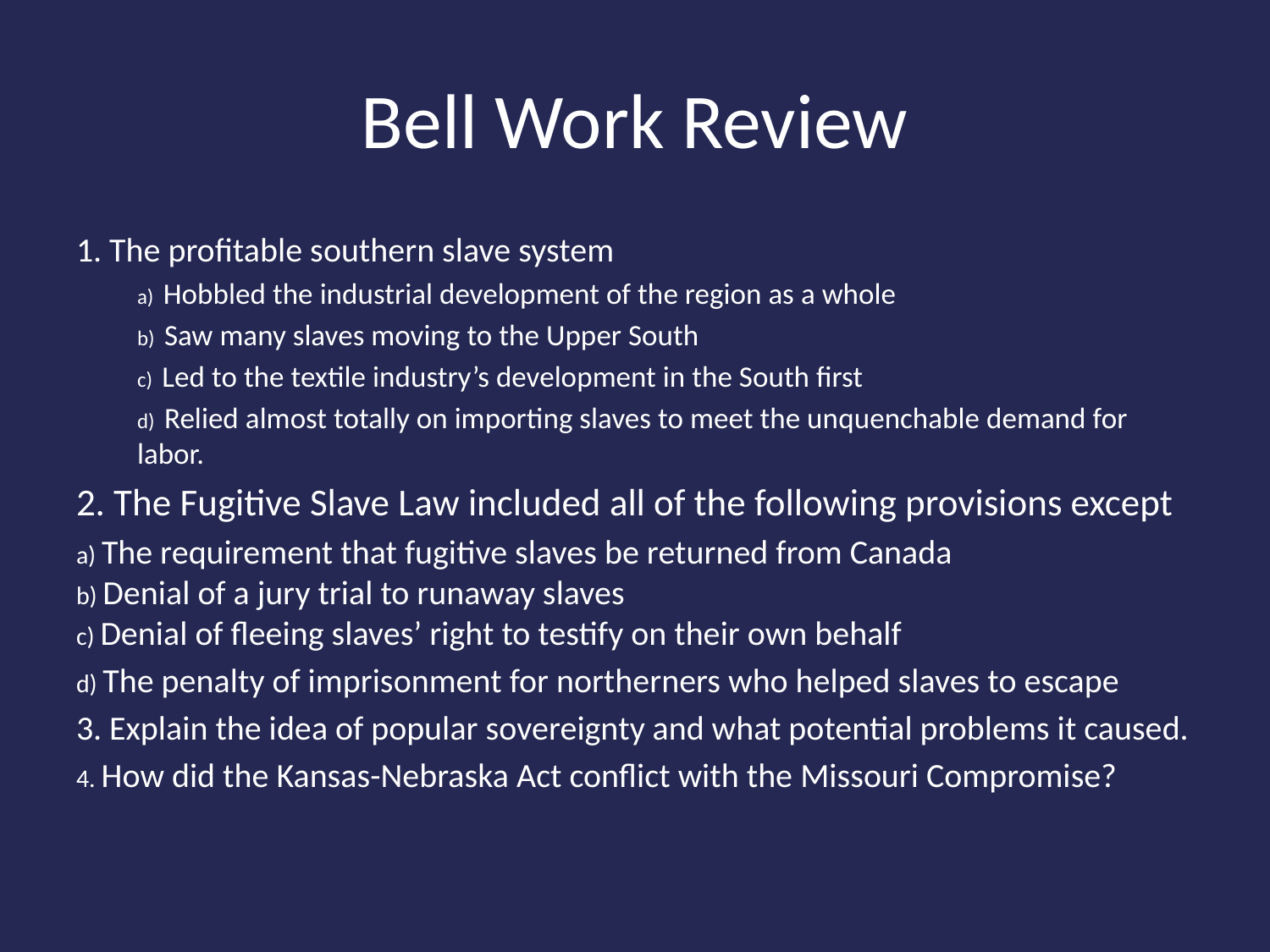

# Bell Work Review
1. The profitable southern slave system
a)  Hobbled the industrial development of the region as a whole
b)  Saw many slaves moving to the Upper South
c)  Led to the textile industry’s development in the South first
d)  Relied almost totally on importing slaves to meet the unquenchable demand for labor.
2. The Fugitive Slave Law included all of the following provisions except
a) The requirement that fugitive slaves be returned from Canada
b) Denial of a jury trial to runaway slaves
c) Denial of fleeing slaves’ right to testify on their own behalf
d) The penalty of imprisonment for northerners who helped slaves to escape
3. Explain the idea of popular sovereignty and what potential problems it caused.
4. How did the Kansas-Nebraska Act conflict with the Missouri Compromise?